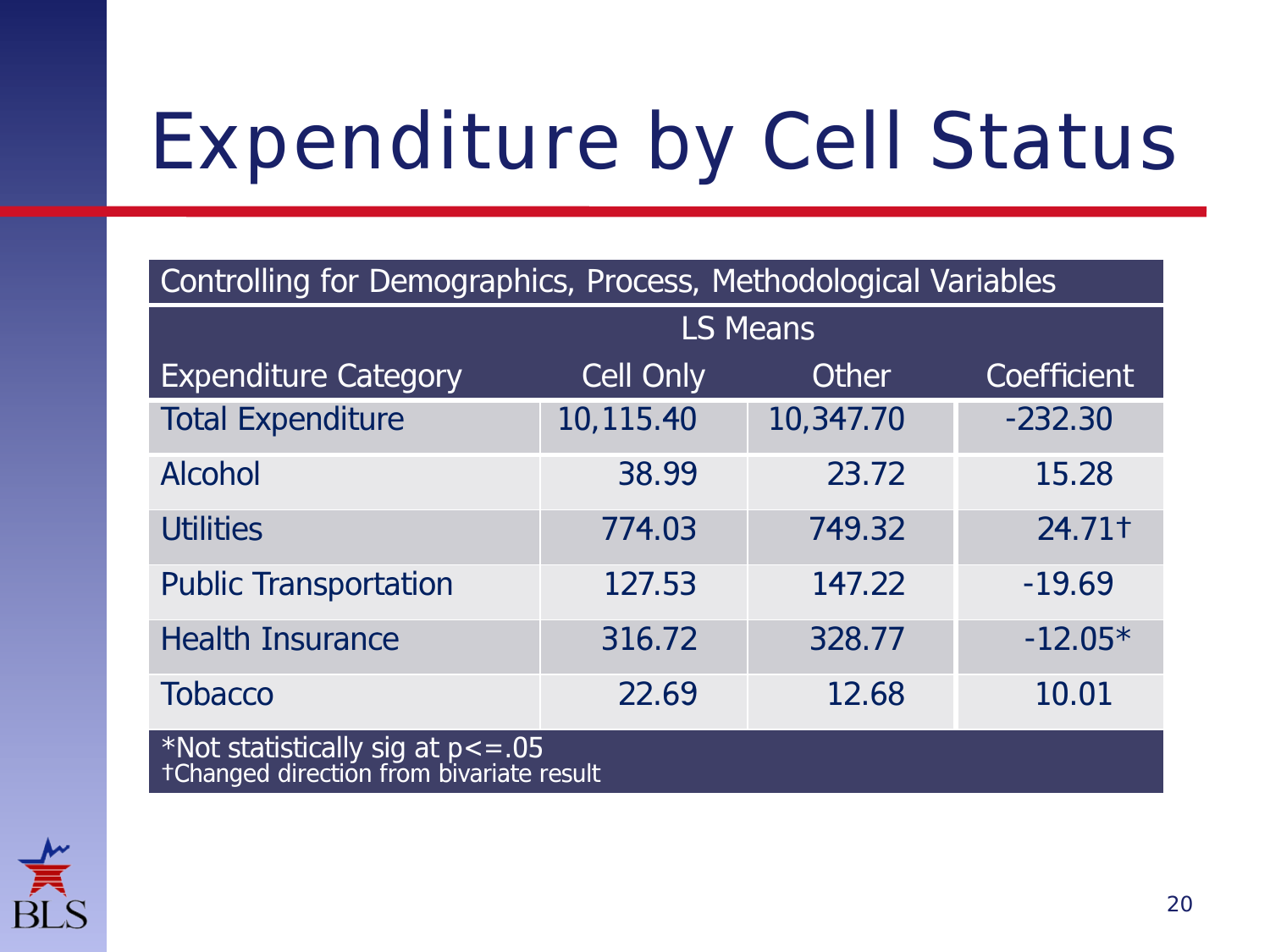

# Expenditure by Cell Status
| Controlling for Demographics, Process, Methodological Variables |  |  |  |
| --- | --- | --- | --- |
| Expenditure Category | LS Means |  | Coefficient |
|  | Cell Only | Other |  |
| Total Expenditure | 10,115.40 | 10,347.70 | -232.30 |
| Alcohol | 38.99 | 23.72 | 15.28 |
| Utilities | 774.03 | 749.32 | 24.71† |
| Public Transportation | 127.53 | 147.22 | -19.69 |
| Health Insurance | 316.72 | 328.77 | -12.05\* |
| Tobacco | 22.69 | 12.68 | 10.01 |
| \*Not statistically sig at p<=.05 †Changed direction from bivariate result |  |  |  |
20